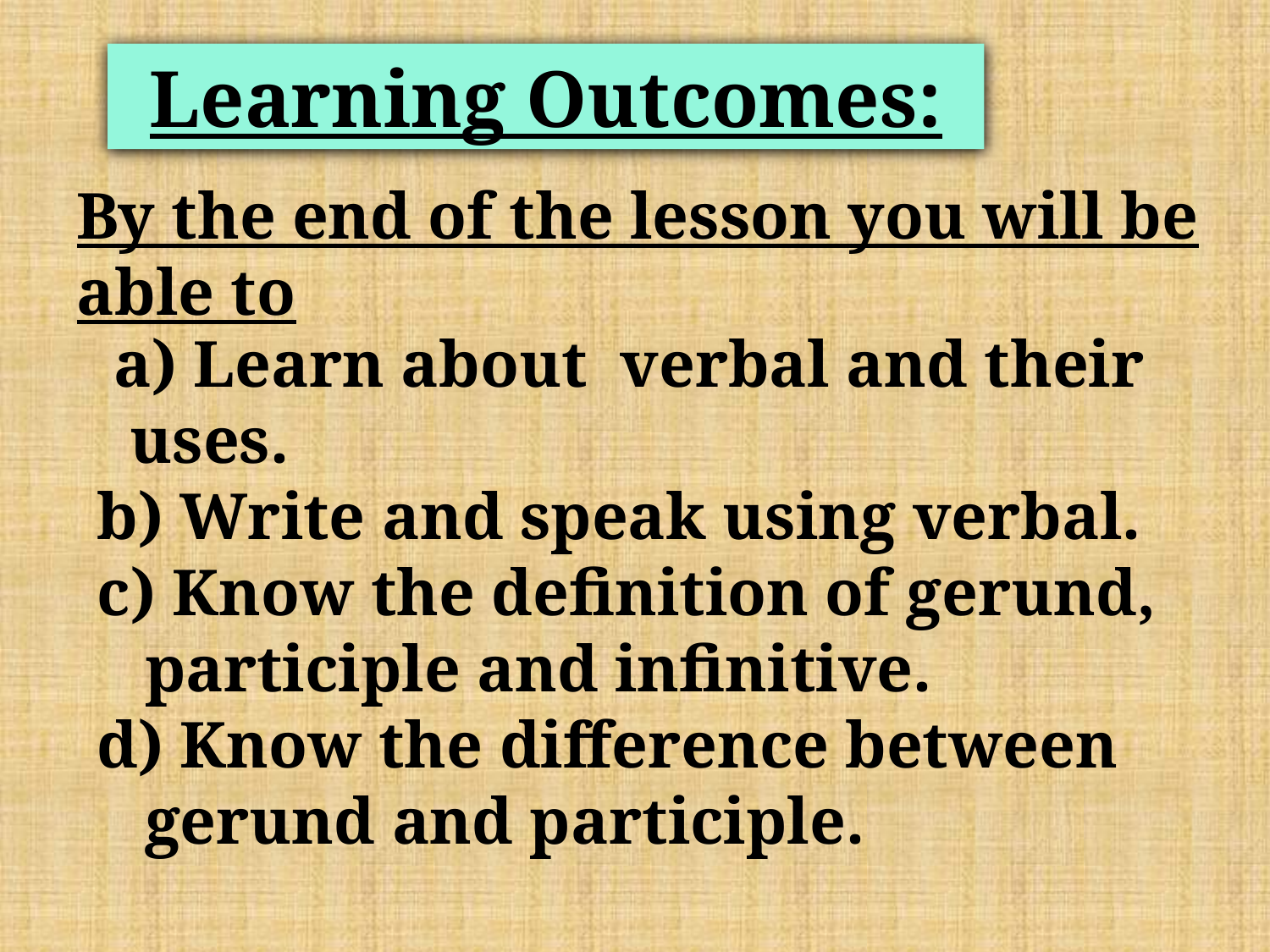

Learning Outcomes:
By the end of the lesson you will be able to
 a) Learn about  verbal and their         uses.
b) Write and speak using verbal.
c) Know the definition of gerund, participle and infinitive.
d) Know the difference between gerund and participle.